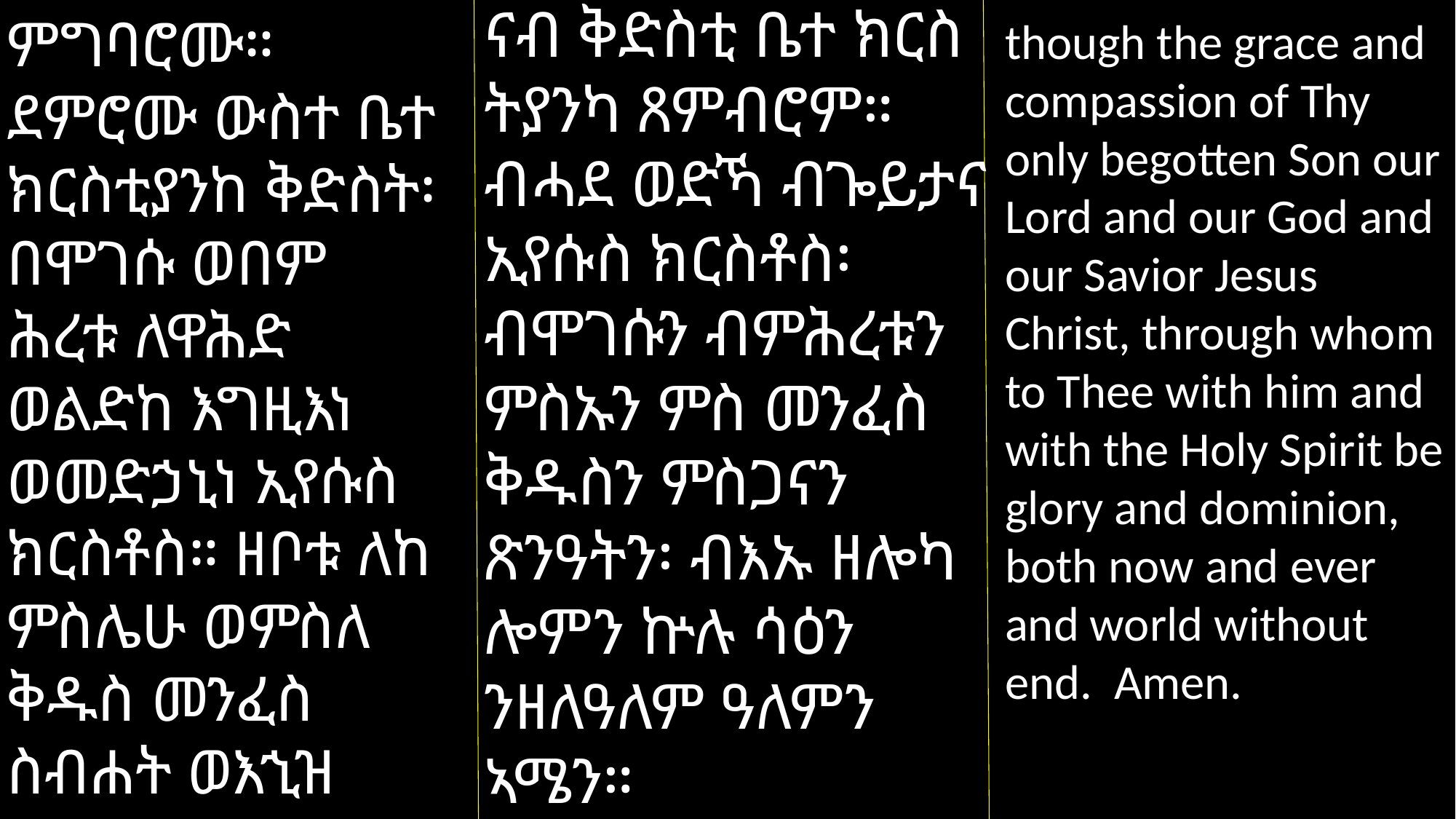

ናብ ቅድስቲ ቤተ ክርስ
ትያንካ ጸምብሮም። ብሓደ ወድኻ ብጐይታና ኢየሱስ ክርስቶስ፡ ብሞገሱን ብምሕረቱን ምስኡን ምስ መንፈስ ቅዱስን ምስጋናን ጽንዓትን፡ ብእኡ ዘሎካ ሎምን ኵሉ ሳዕን ንዘለዓለም ዓለምን ኣሜን።
ምግባሮሙ። ደምሮሙ ውስተ ቤተ ክርስቲያንከ ቅድስት፡ በሞገሱ ወበም
ሕረቱ ለዋሕድ ወልድከ እግዚእነ ወመድኃኒነ ኢየሱስ ክርስቶስ። ዘቦቱ ለከ ምስሌሁ ወምስለ ቅዱስ መንፈስ ስብሐት ወእኂዝ ይእዜኒ ወዘልፈኒ ወለዓለመ ዓለም አሜን።
though the grace and compassion of Thy only begotten Son our Lord and our God and our Savior Jesus Christ, through whom to Thee with him and with the Holy Spirit be glory and dominion, both now and ever and world without end.  Amen.